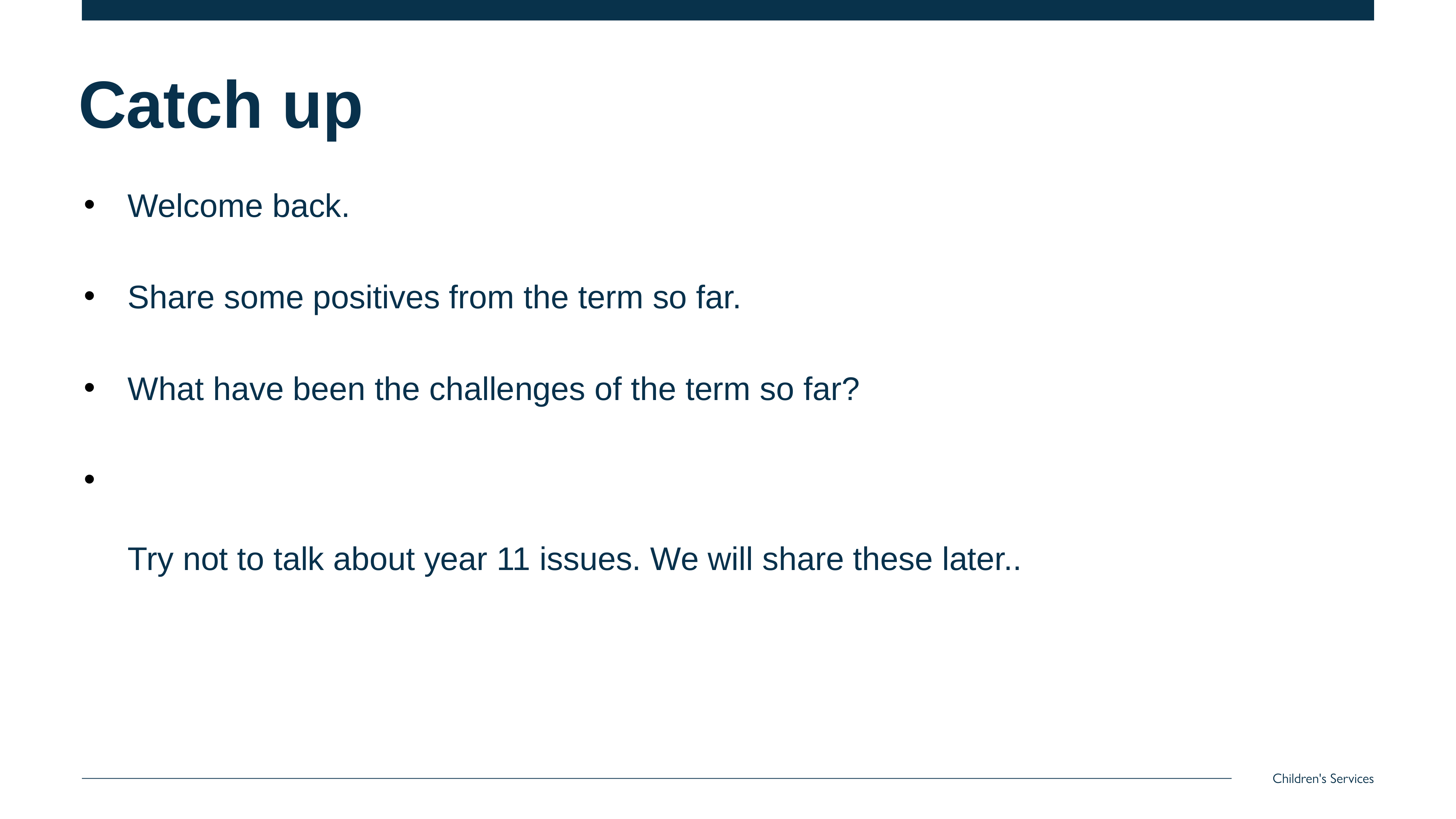

# Catch up
Welcome back.

Share some positives from the term so far.

What have been the challenges of the term so far?

Try not to talk about year 11 issues. We will share these later..